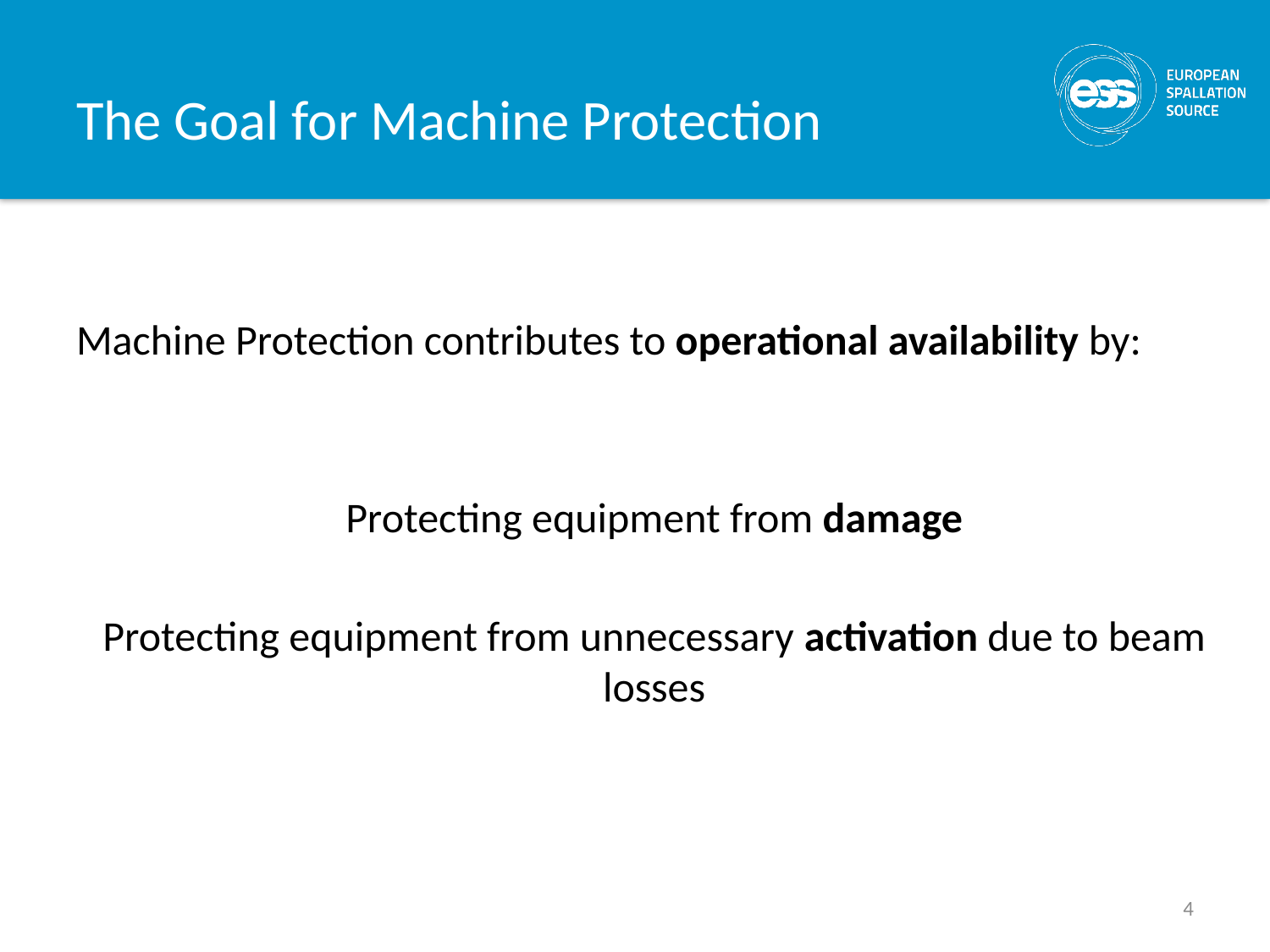

# The Goal for Machine Protection
Machine Protection contributes to operational availability by:

Protecting equipment from damage

Protecting equipment from unnecessary activation due to beam losses

4